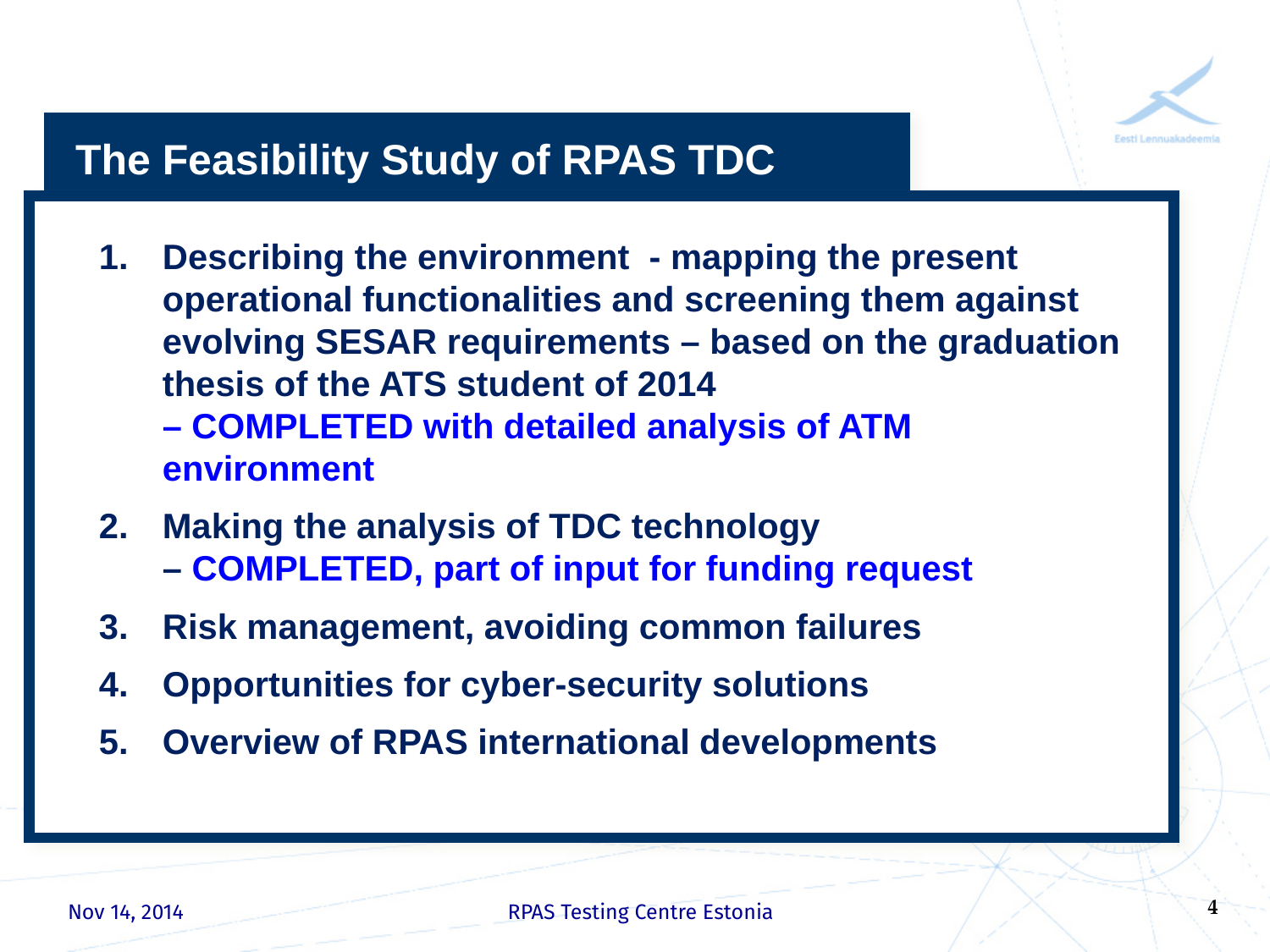

The Feasibility Study of RPAS TDC

Describing the environment  - mapping the present operational functionalities and screening them against evolving SESAR requirements – based on the graduation thesis of the ATS student of 2014
– COMPLETED with detailed analysis of ATM environment
Making the analysis of TDC technology
– COMPLETED, part of input for funding request
Risk management, avoiding common failures
Opportunities for cyber-security solutions
Overview of RPAS international developments

4
Nov 14, 2014
RPAS Testing Centre Estonia